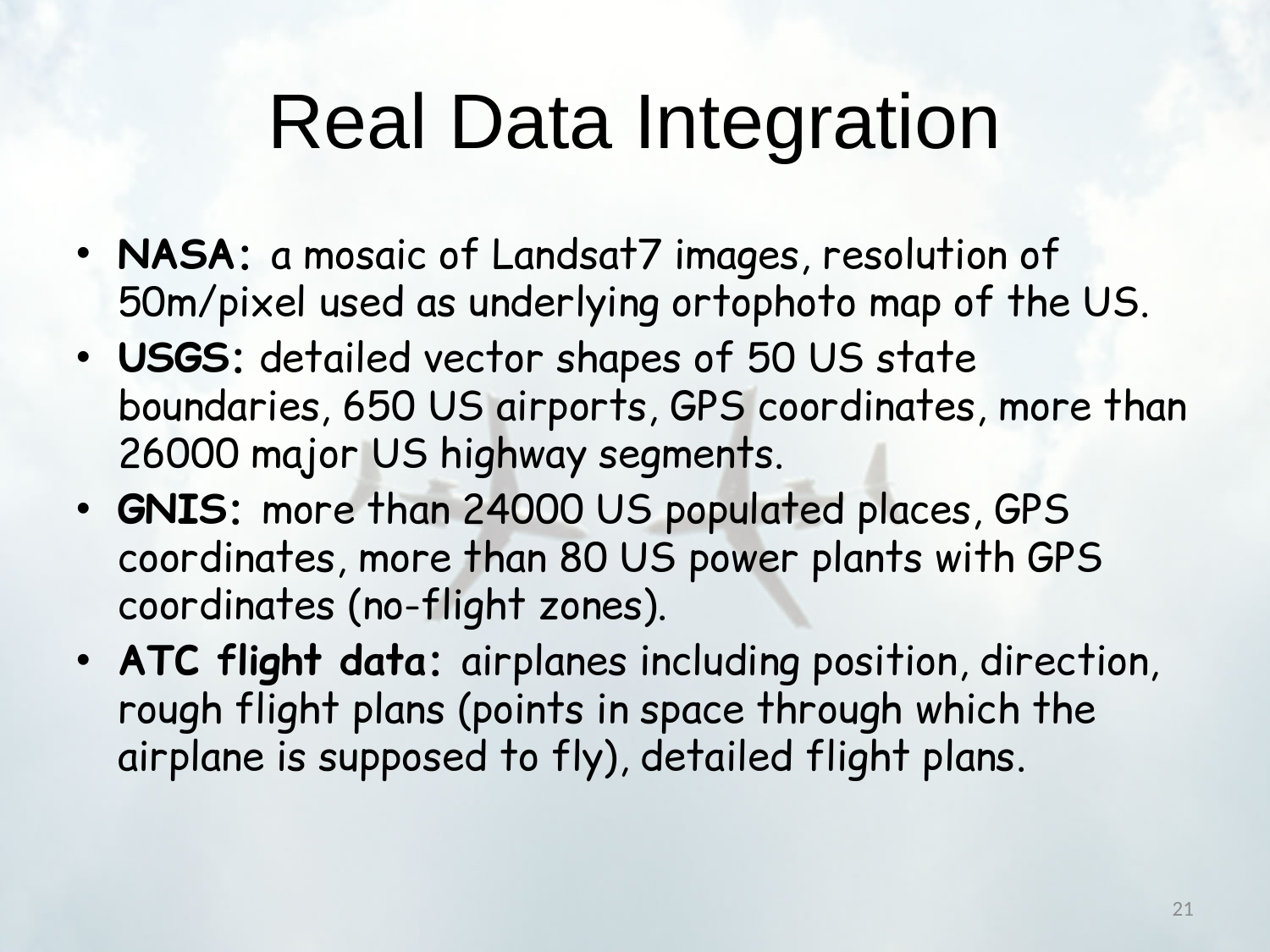

# Real Data Integration
NASA: a mosaic of Landsat7 images, resolution of 50m/pixel used as underlying ortophoto map of the US.
USGS: detailed vector shapes of 50 US state boundaries, 650 US airports, GPS coordinates, more than 26000 major US highway segments.
GNIS: more than 24000 US populated places, GPS coordinates, more than 80 US power plants with GPS coordinates (no-flight zones).
ATC flight data: airplanes including position, direction, rough flight plans (points in space through which the airplane is supposed to fly), detailed flight plans.
21